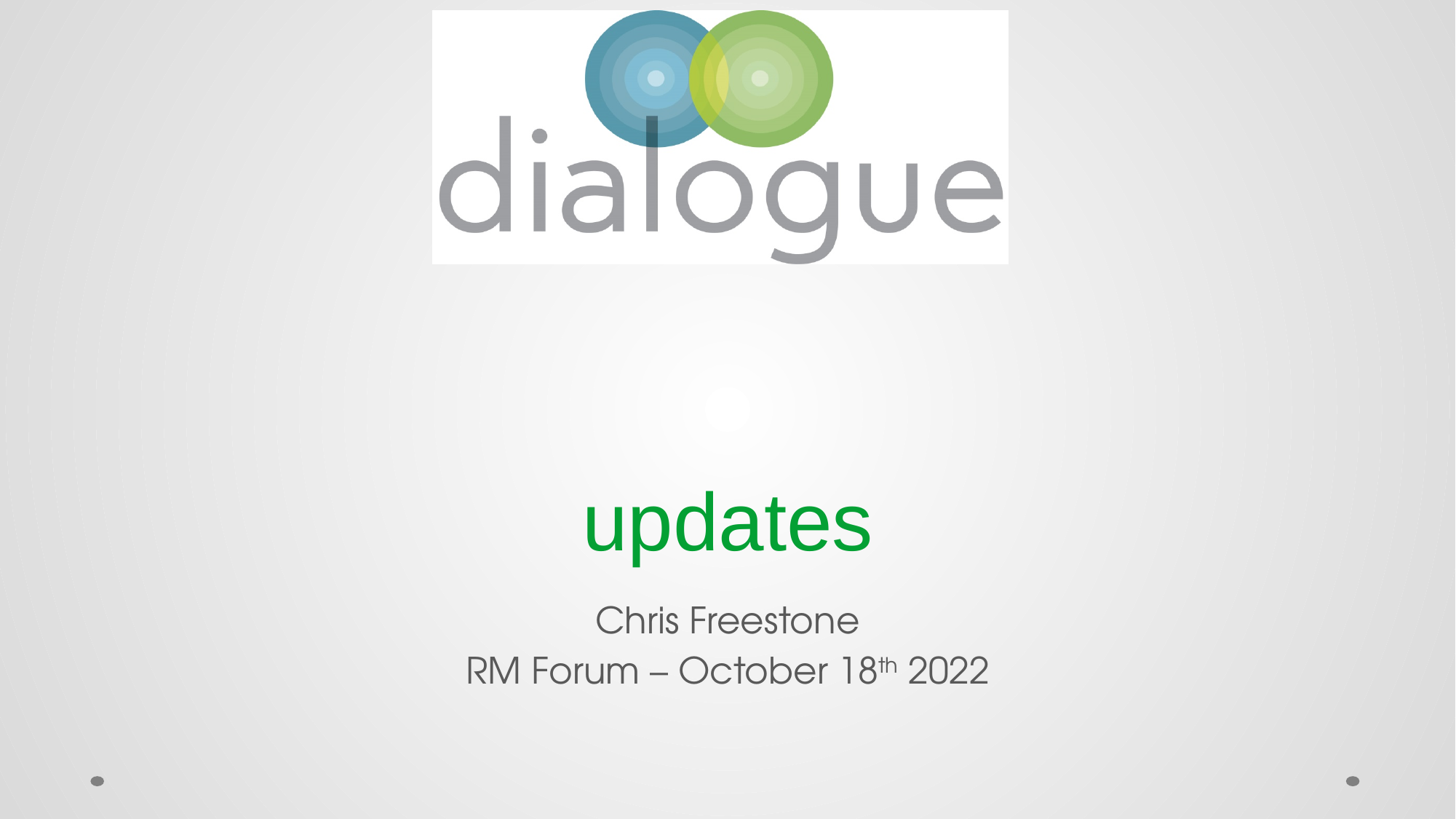

# updates
Chris Freestone
RM Forum – October 18th 2022